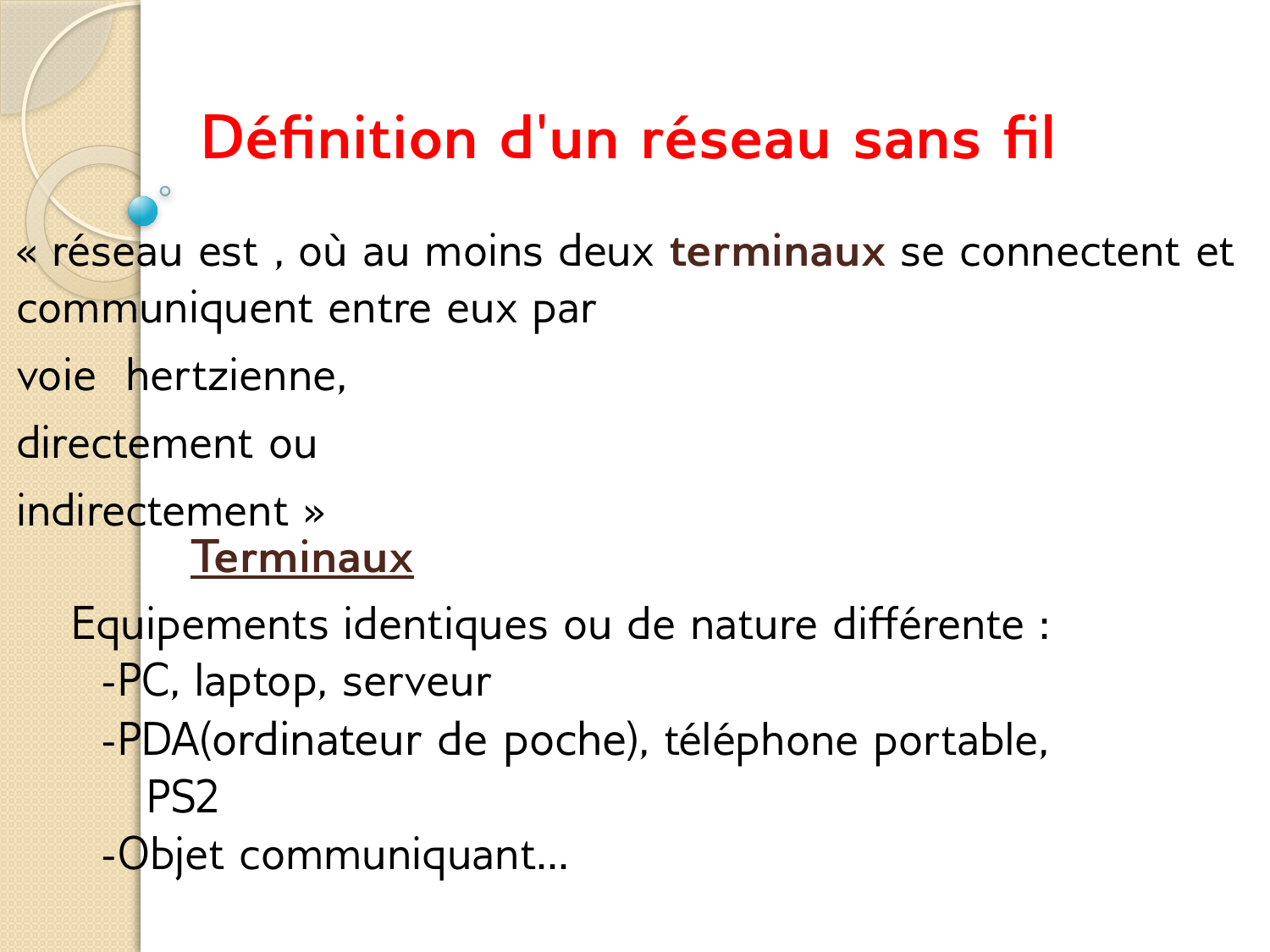

#
Définition d'un réseau sans fil
« réseau est , où au moins deux terminaux se connectent et 
communiquent entre eux par
voie  hertzienne,
directement ou
indirectement »
Terminaux
Equipements identiques ou de nature différente :
  -PC, laptop, serveur
  -PDA(ordinateur de poche), téléphone portable, PS2
  -Objet communiquant...